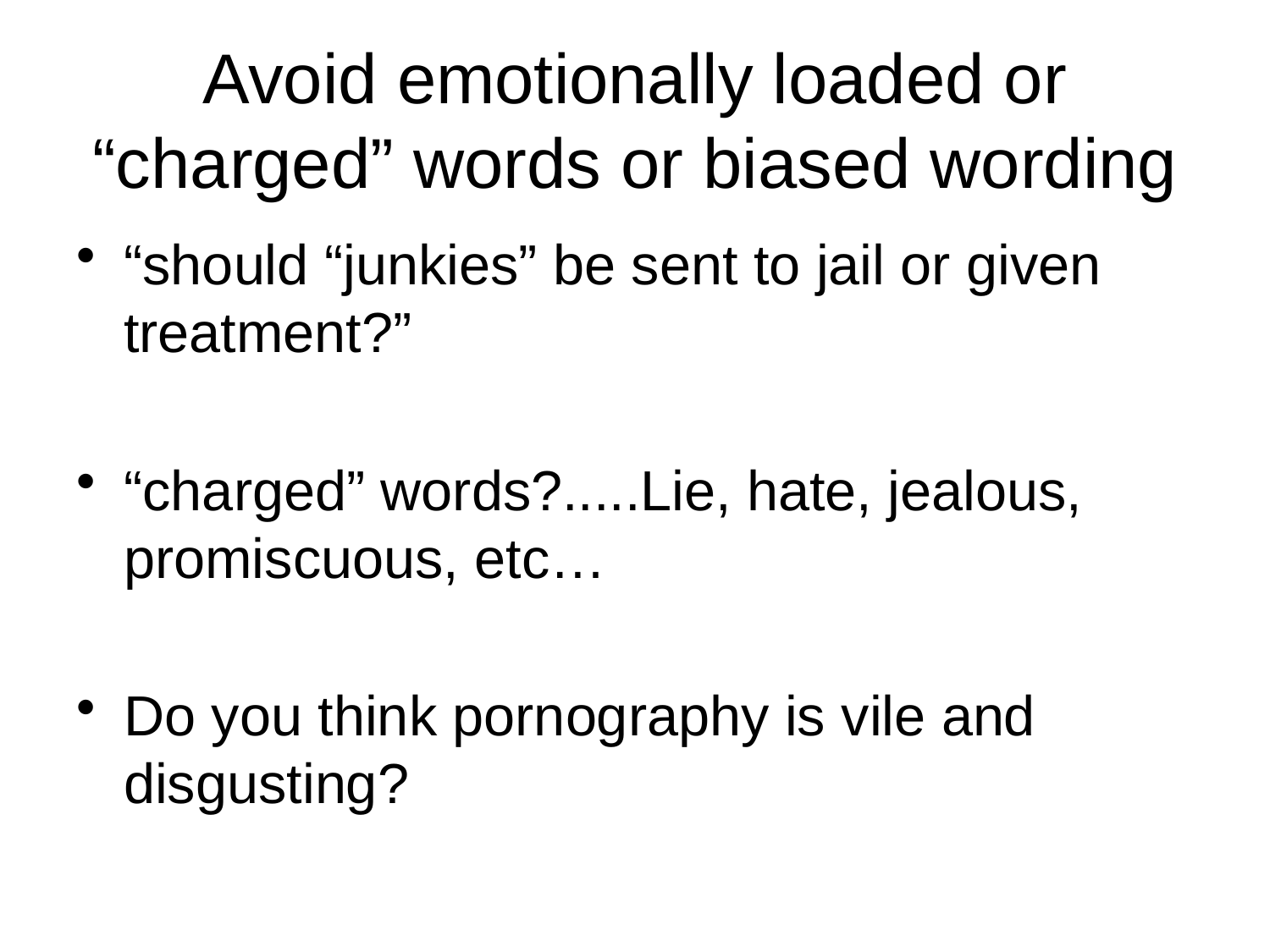

# Avoid emotionally loaded or “charged” words or biased wording
“should “junkies” be sent to jail or given treatment?”

“charged” words?.....Lie, hate, jealous, promiscuous, etc…

Do you think pornography is vile and disgusting?